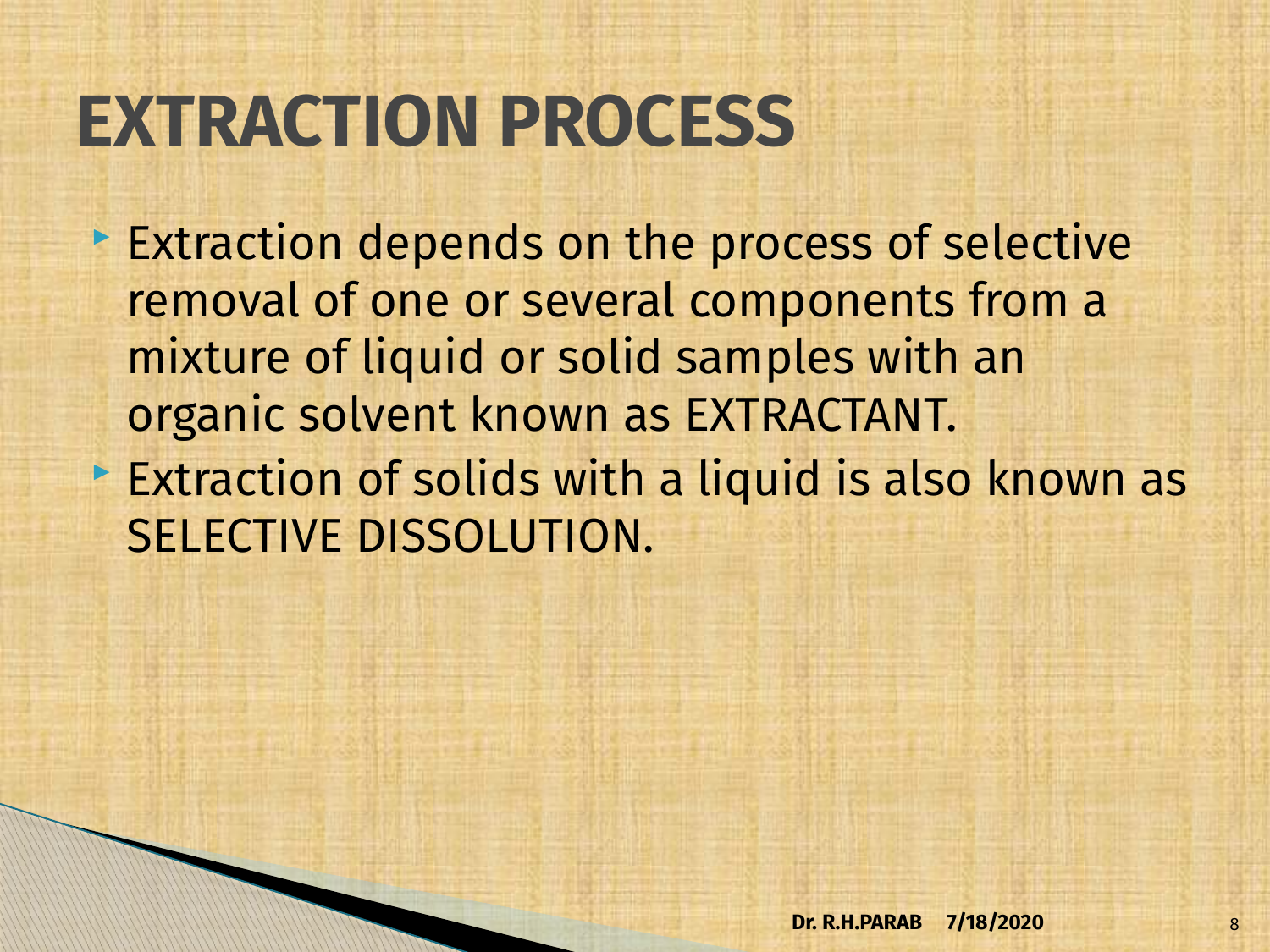

# EXTRACTION PROCESS
Extraction depends on the process of selective removal of one or several components from a mixture of liquid or solid samples with an organic solvent known as EXTRACTANT.
Extraction of solids with a liquid is also known as SELECTIVE DISSOLUTION.
Dr. R.H.PARAB
7/18/2020
8